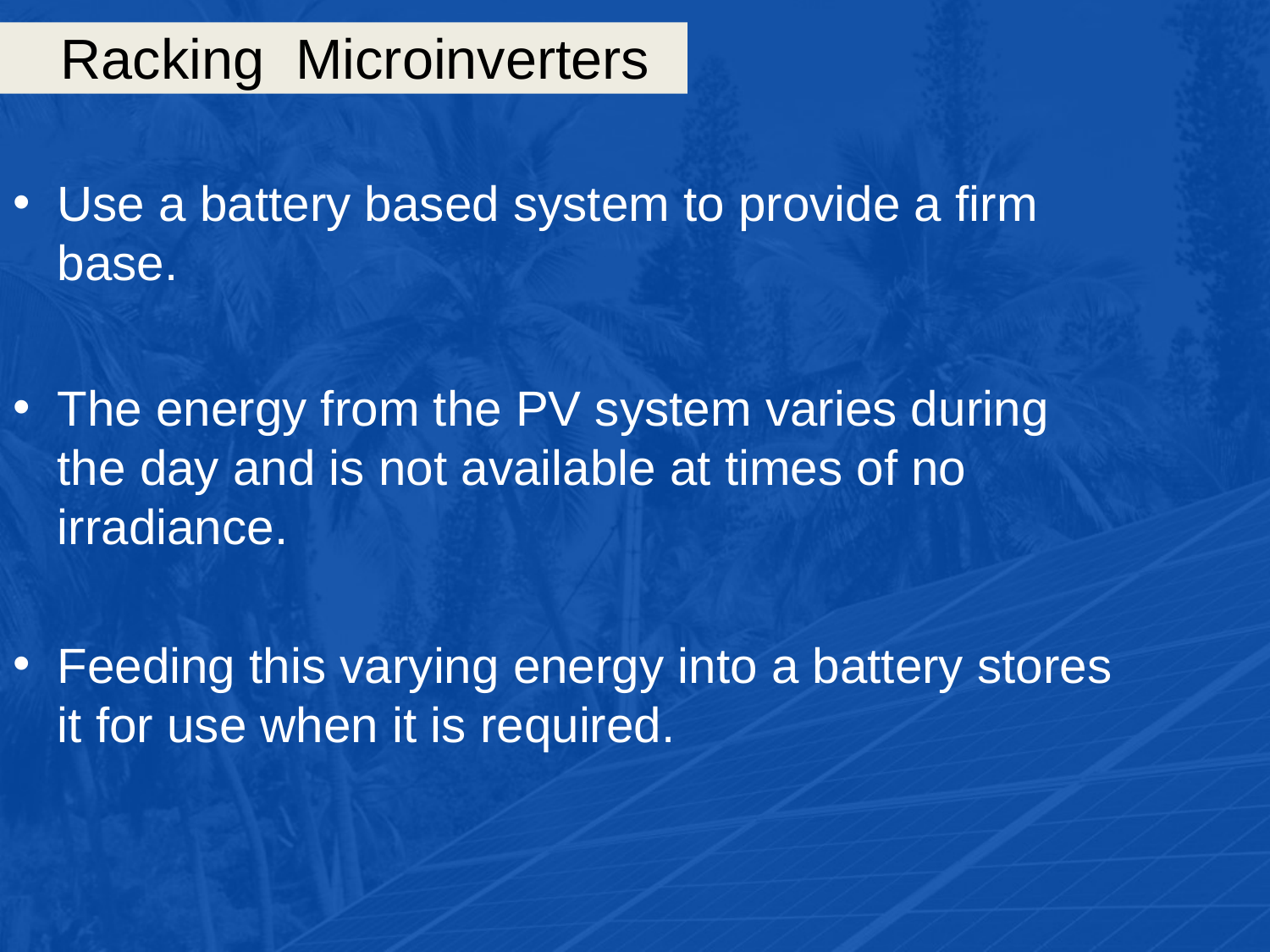

# Racking  Microinverters
Use a battery based system to provide a firm base.

The energy from the PV system varies during the day and is not available at times of no irradiance.

Feeding this varying energy into a battery stores it for use when it is required.